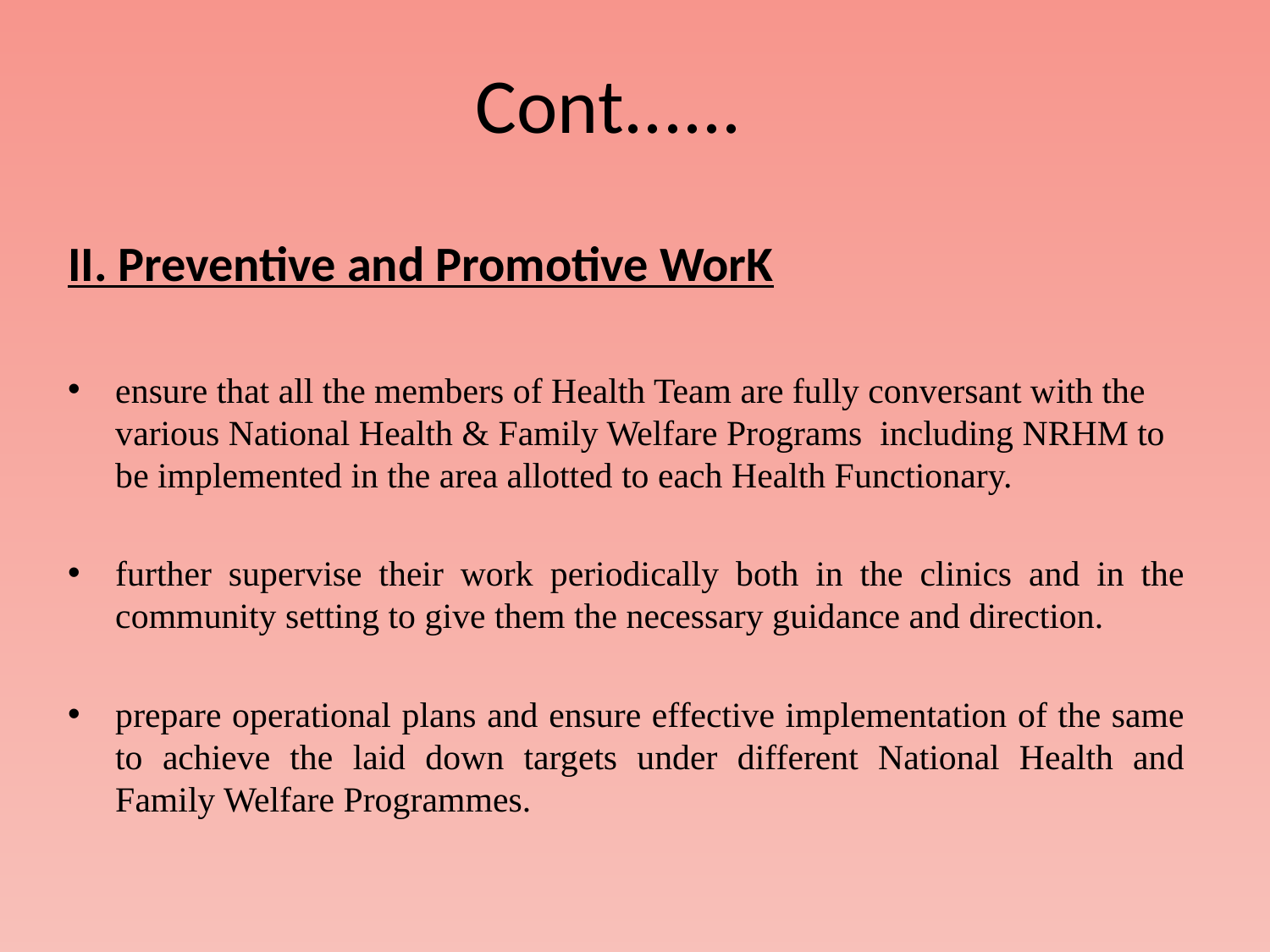

# Cont......
II. Preventive and Promotive WorK

ensure that all the members of Health Team are fully conversant with the various National Health & Family Welfare Programs  including NRHM to be implemented in the area allotted to each Health Functionary.

further supervise their work periodically both in the clinics and in the community setting to give them the necessary guidance and direction.

prepare operational plans and ensure effective implementation of the same to achieve the laid down targets under different National Health and Family Welfare Programmes.